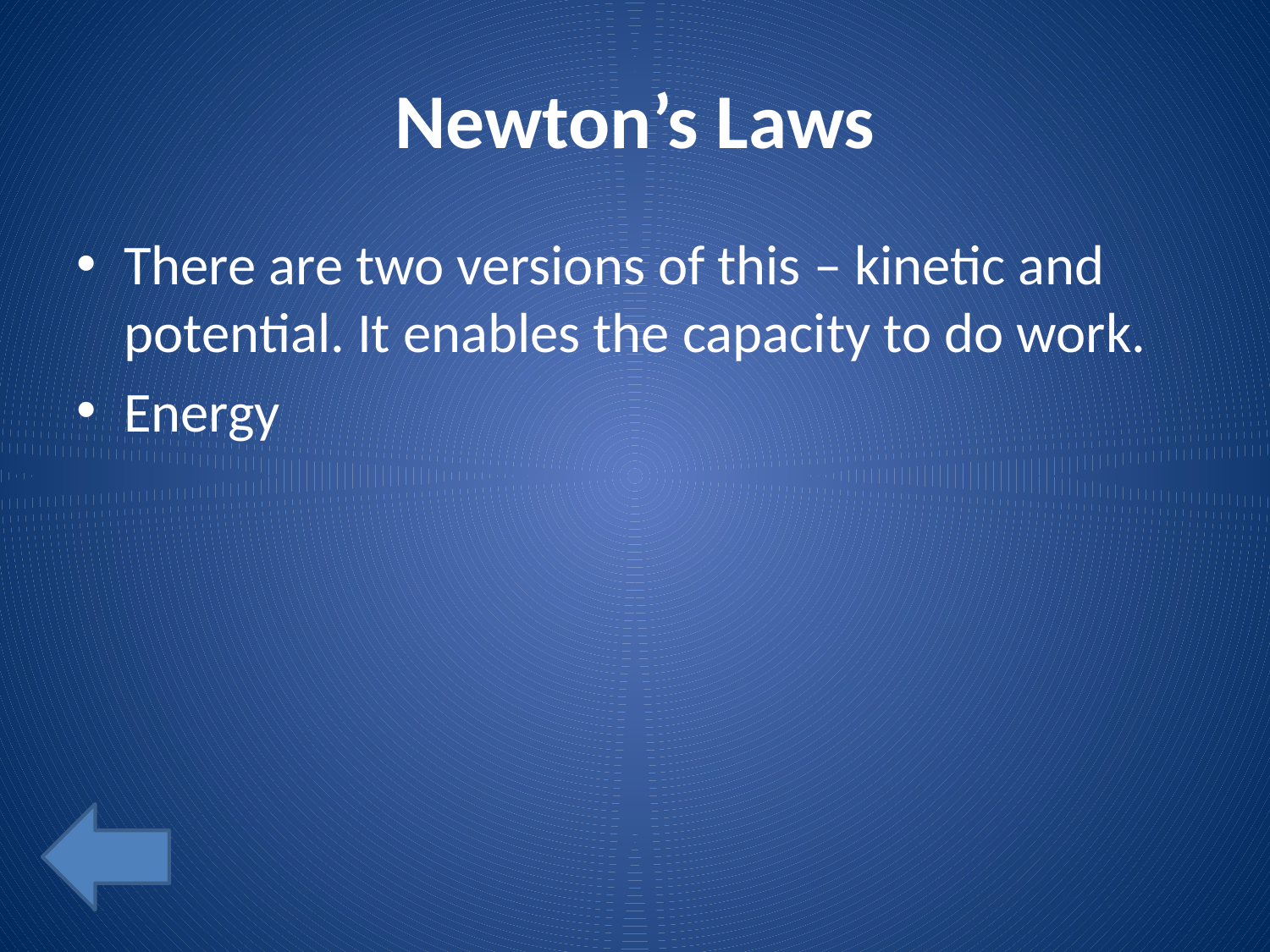

# Newton’s Laws
There are two versions of this – kinetic and potential. It enables the capacity to do work.
Energy